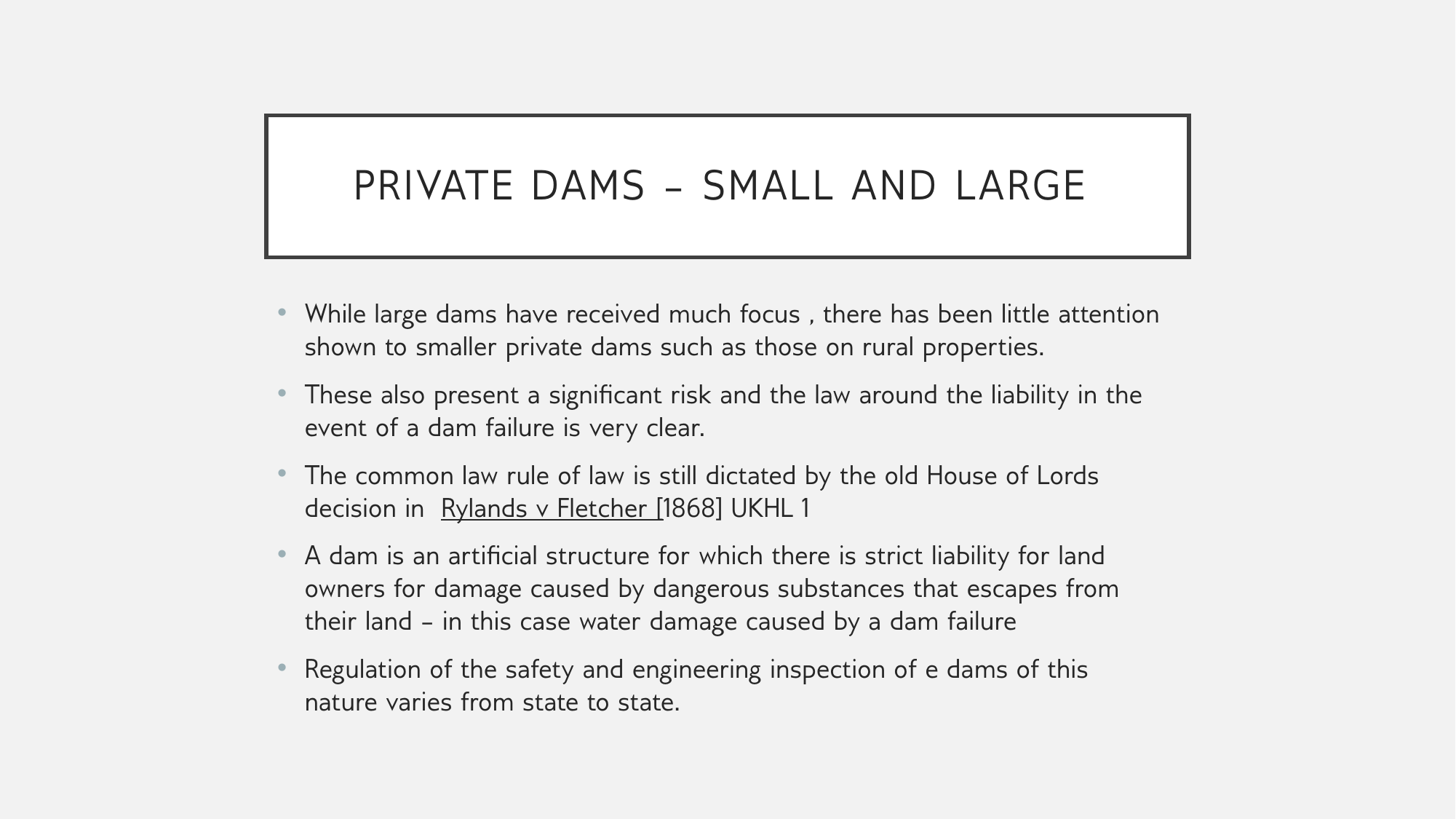

# Private Dams – small and large
While large dams have received much focus , there has been little attention shown to smaller private dams such as those on rural properties.
These also present a significant risk and the law around the liability in the event of a dam failure is very clear.
The common law rule of law is still dictated by the old House of Lords decision in  Rylands v Fletcher [1868] UKHL 1
A dam is an artificial structure for which there is strict liability for land owners for damage caused by dangerous substances that escapes from their land – in this case water damage caused by a dam failure
Regulation of the safety and engineering inspection of e dams of this nature varies from state to state.